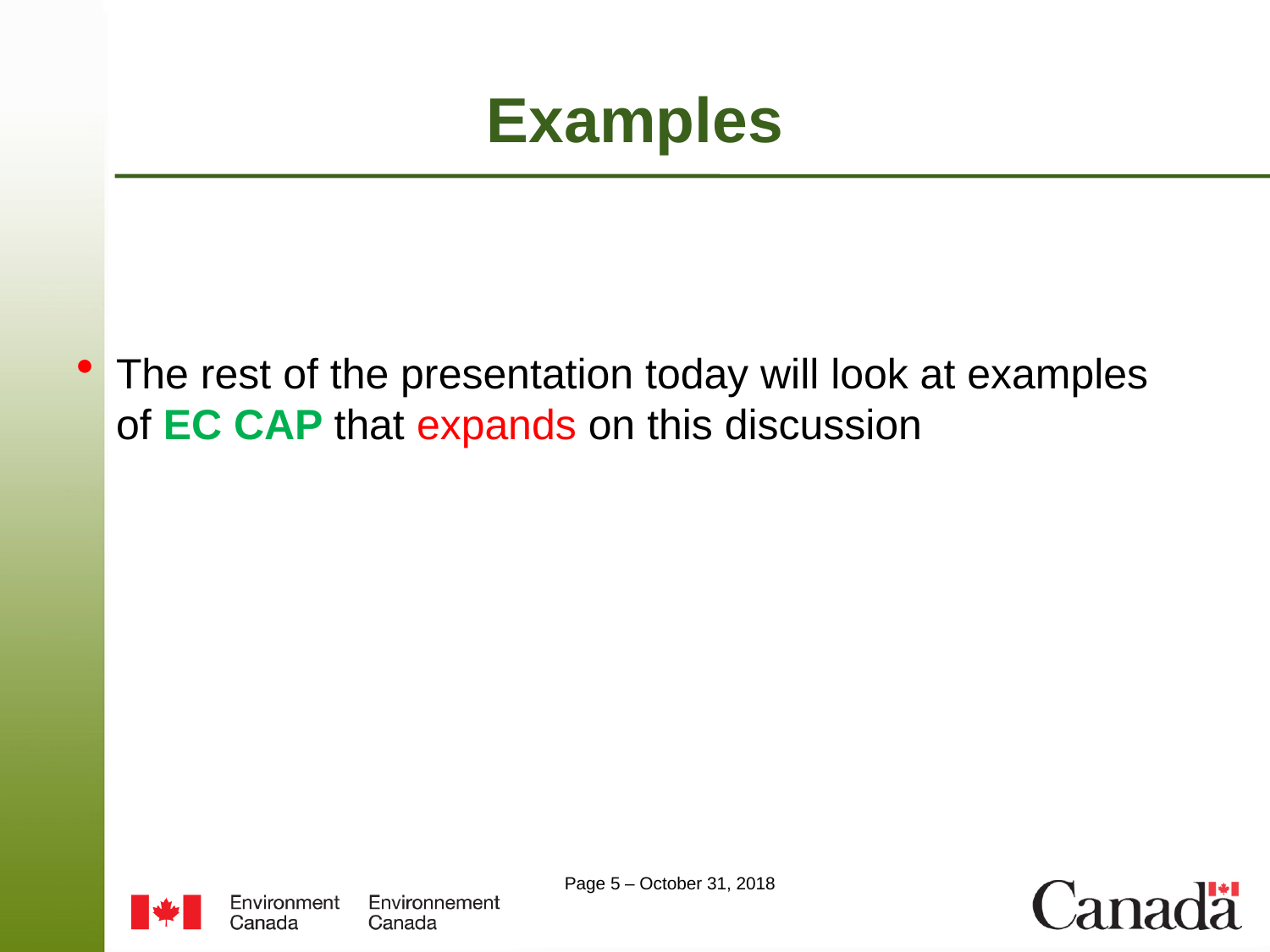

# Examples

The rest of the presentation today will look at examples of EC CAP that expands on this discussion